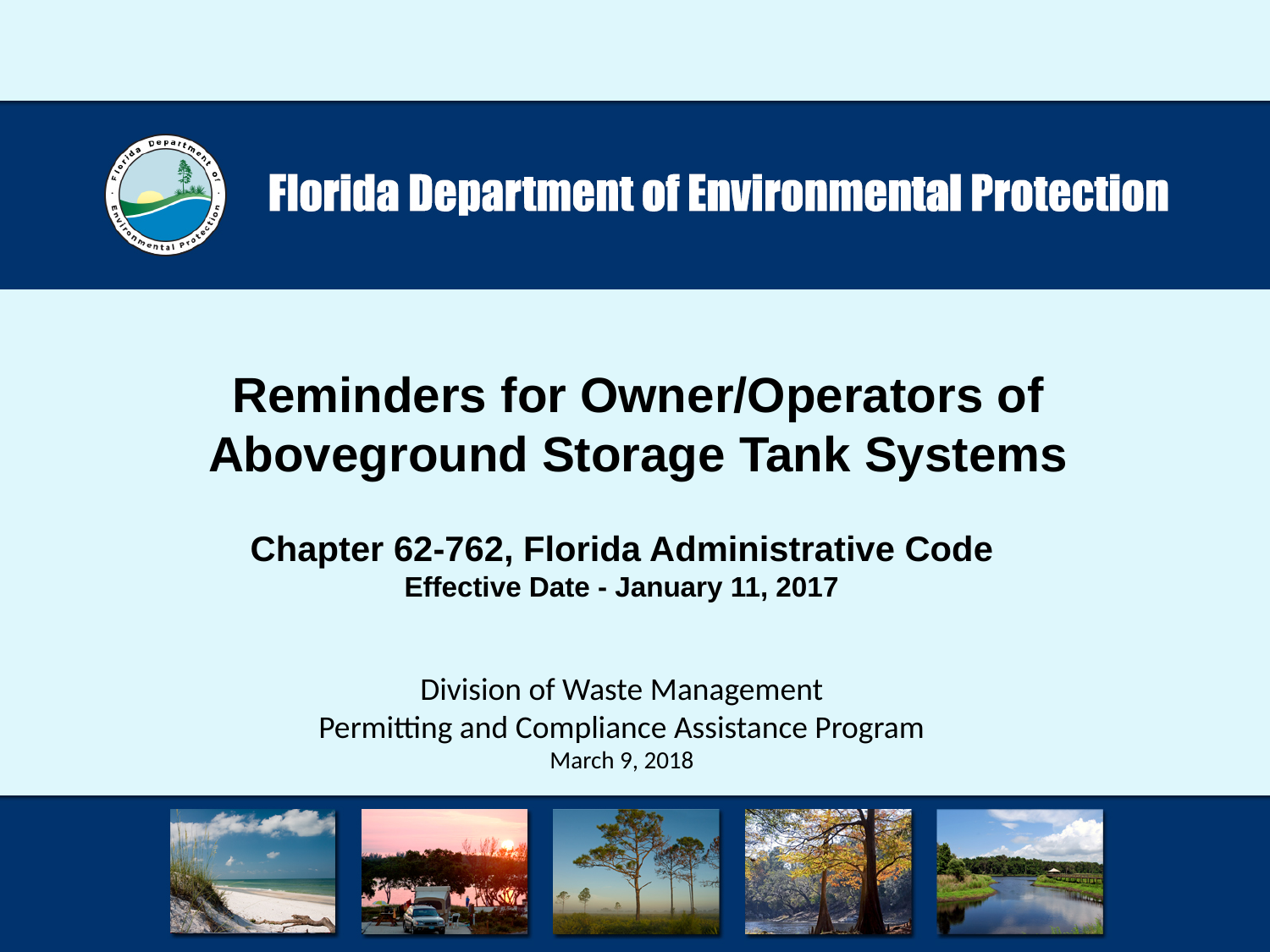

# Reminders for Owner/Operators of Aboveground Storage Tank Systems
Chapter 62-762, Florida Administrative Code
Effective Date - January 11, 2017
Division of Waste Management
Permitting and Compliance Assistance Program
March 9, 2018